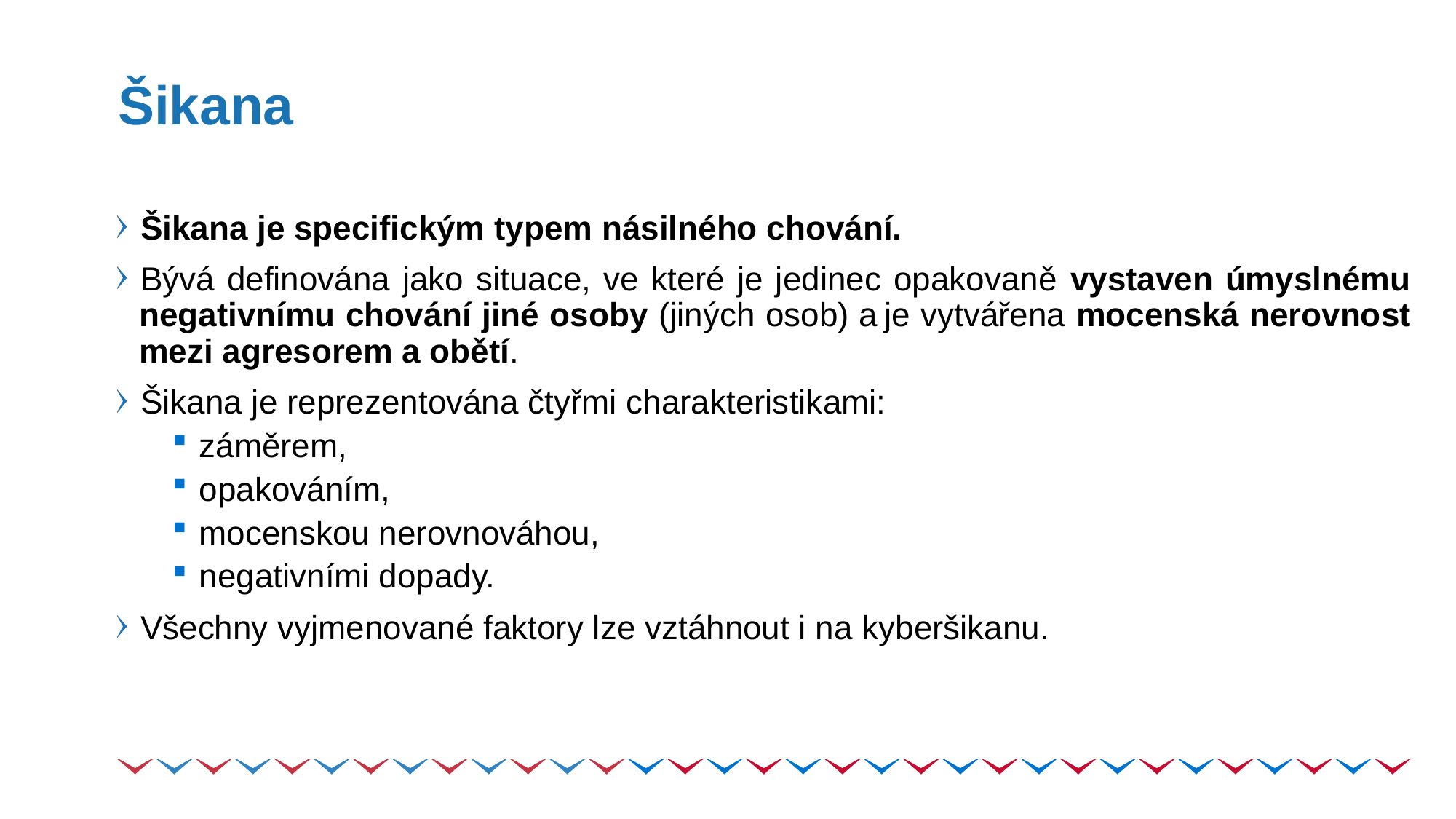

# Šikana
Šikana je specifickým typem násilného chování.
Bývá definována jako situace, ve které je jedinec opakovaně vystaven úmyslnému negativnímu chování jiné osoby (jiných osob) a je vytvářena mocenská nerovnost mezi agresorem a obětí.
Šikana je reprezentována čtyřmi charakteristikami:
záměrem,
opakováním,
mocenskou nerovnováhou,
negativními dopady.
Všechny vyjmenované faktory lze vztáhnout i na kyberšikanu.